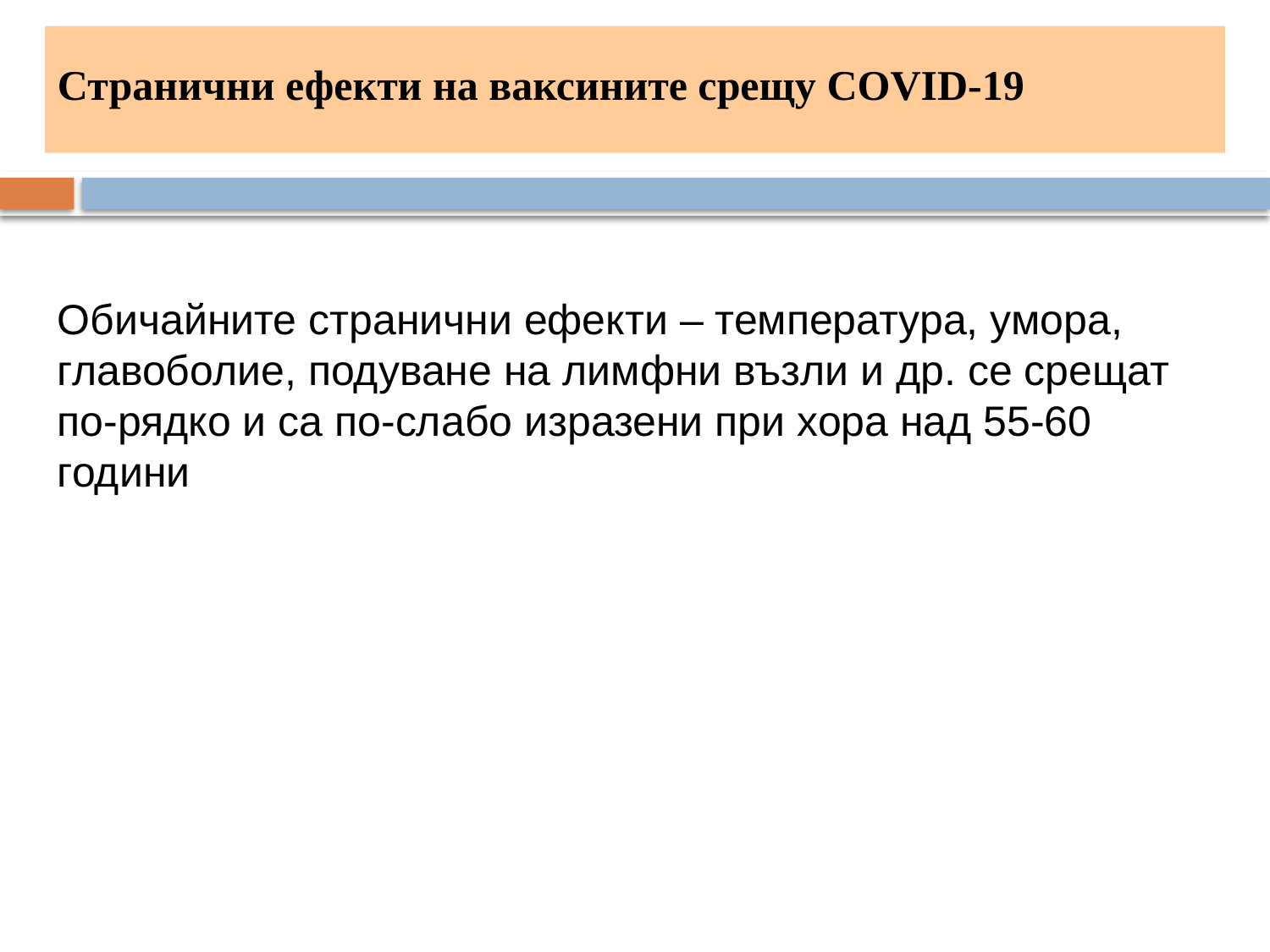

Странични ефекти на ваксините срещу COVID-19

Обичайните странични ефекти – температура, умора, главоболие, подуване на лимфни възли и др. се срещат по-рядко и са по-слабо изразени при хора над 55-60 години